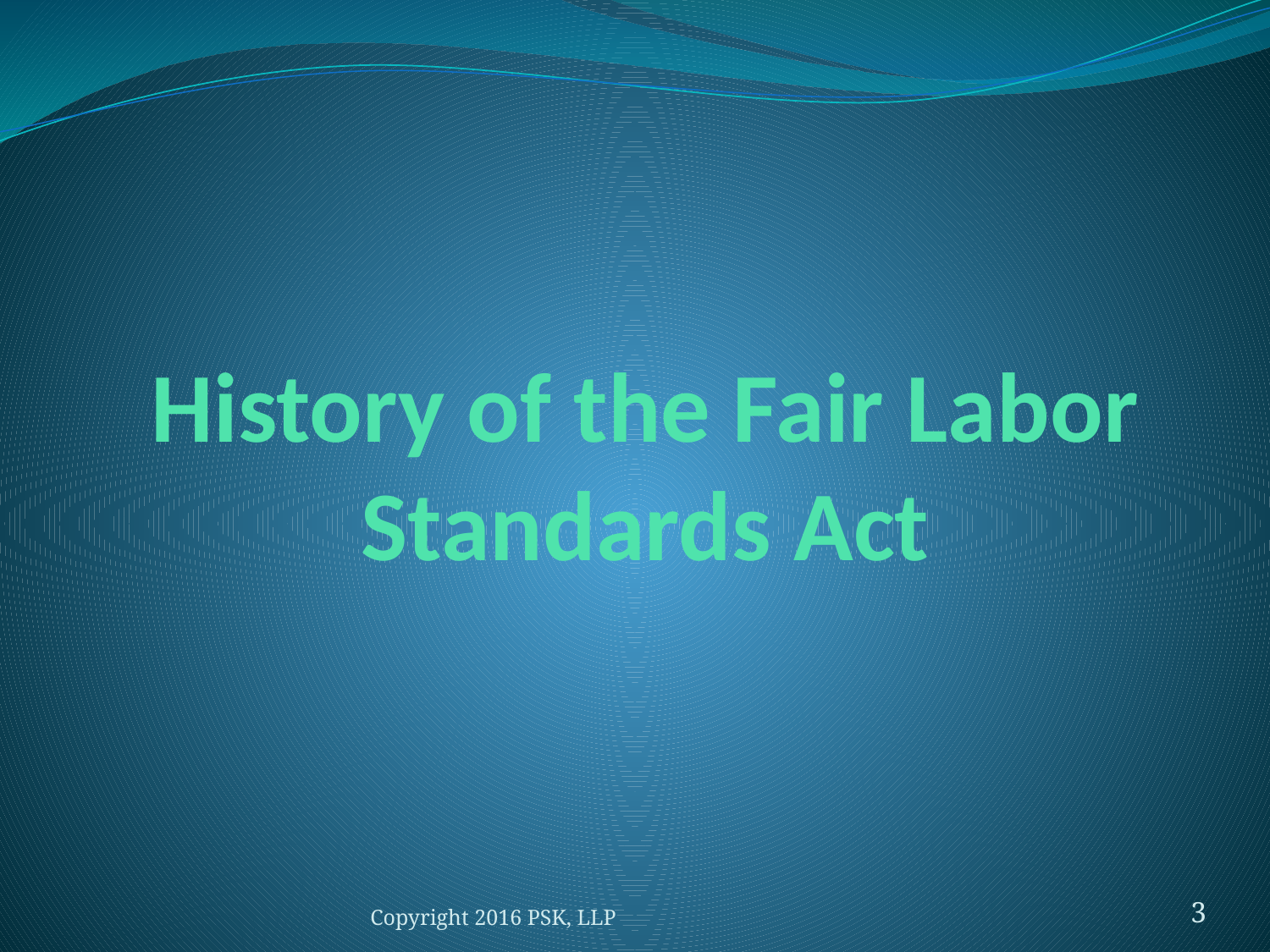

# History of the Fair Labor Standards Act
Copyright 2016 PSK, LLP
3